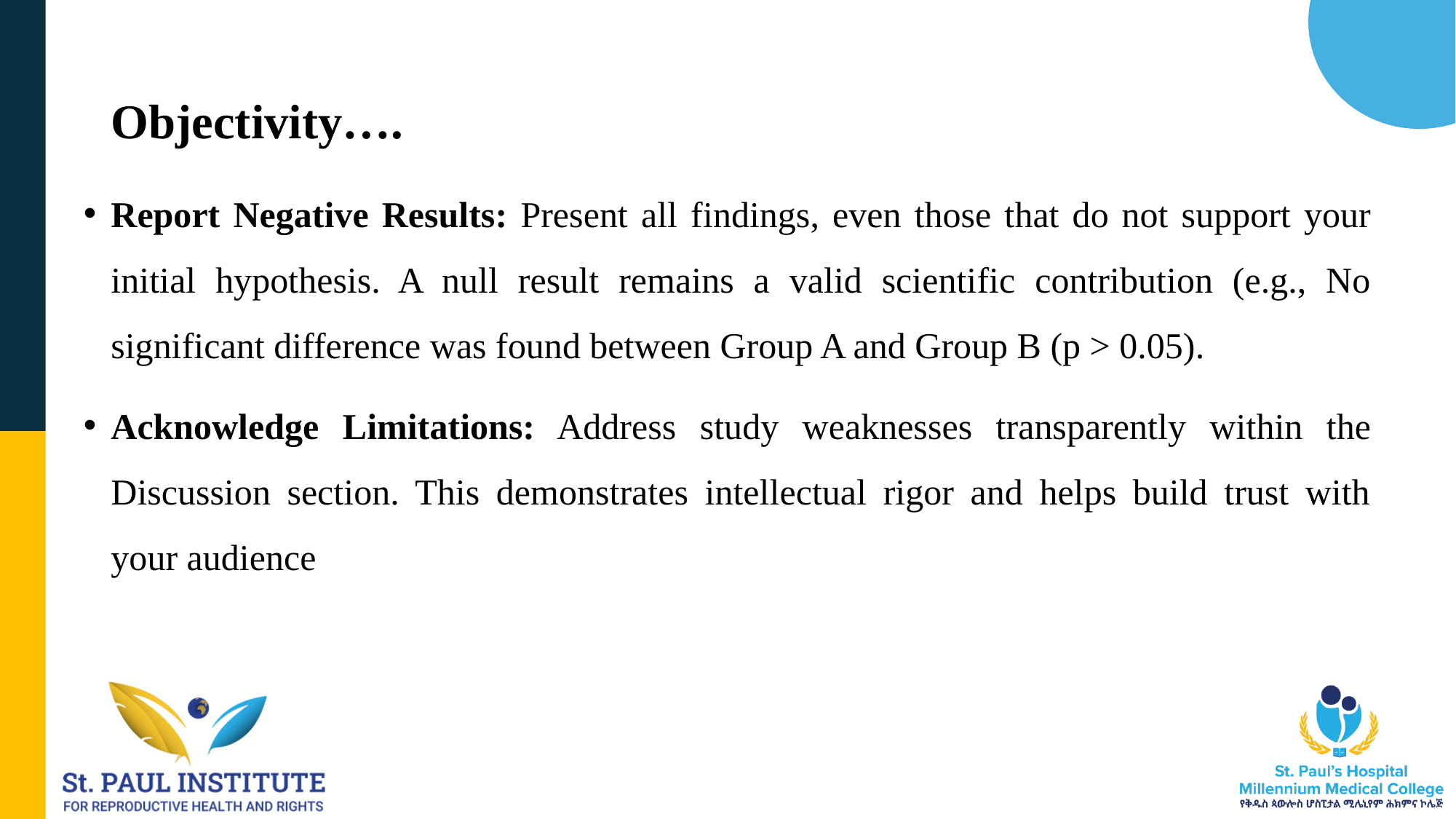

# Objectivity….
Report Negative Results: Present all findings, even those that do not support your initial hypothesis. A null result remains a valid scientific contribution (e.g., No significant difference was found between Group A and Group B (p > 0.05).
Acknowledge Limitations: Address study weaknesses transparently within the Discussion section. This demonstrates intellectual rigor and helps build trust with your audience